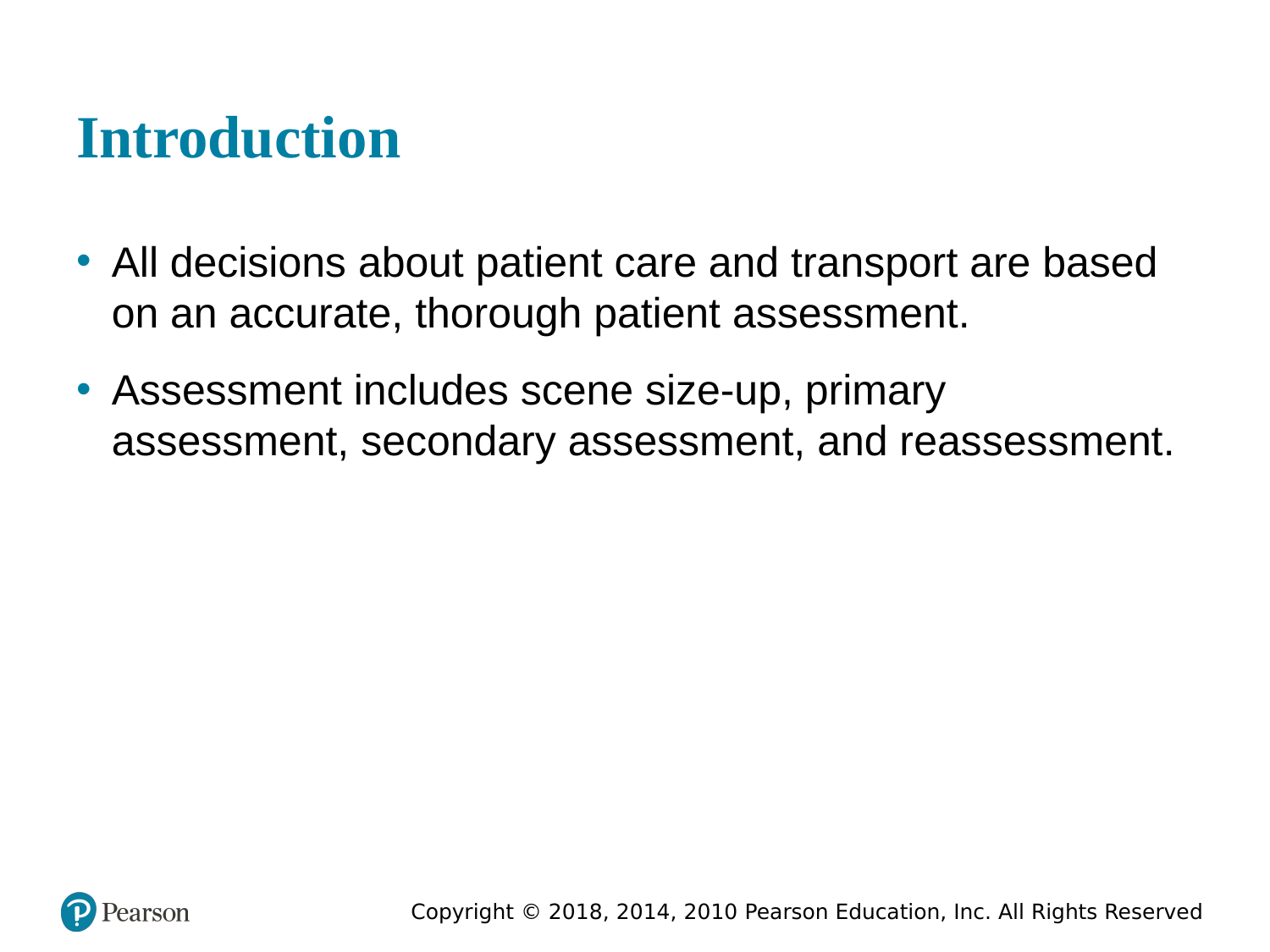

# Introduction
All decisions about patient care and transport are based on an accurate, thorough patient assessment.
Assessment includes scene size-up, primary assessment, secondary assessment, and reassessment.